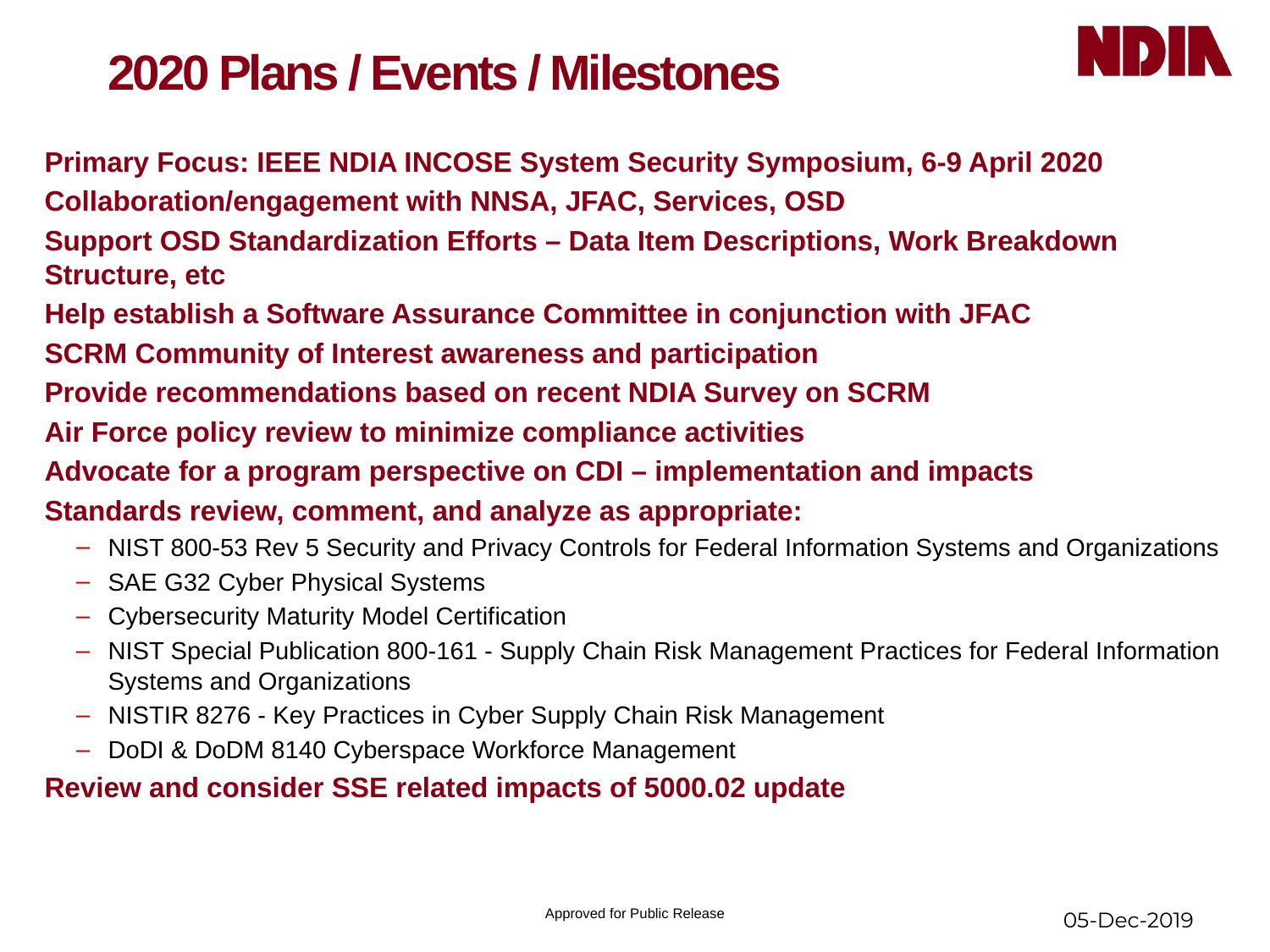

# 2020 Plans / Events / Milestones
Primary Focus: IEEE NDIA INCOSE System Security Symposium, 6-9 April 2020
Collaboration/engagement with NNSA, JFAC, Services, OSD
Support OSD Standardization Efforts – Data Item Descriptions, Work Breakdown Structure, etc
Help establish a Software Assurance Committee in conjunction with JFAC
SCRM Community of Interest awareness and participation
Provide recommendations based on recent NDIA Survey on SCRM
Air Force policy review to minimize compliance activities
Advocate for a program perspective on CDI – implementation and impacts
Standards review, comment, and analyze as appropriate:
NIST 800-53 Rev 5 Security and Privacy Controls for Federal Information Systems and Organizations
SAE G32 Cyber Physical Systems
Cybersecurity Maturity Model Certification
NIST Special Publication 800-161 - Supply Chain Risk Management Practices for Federal Information Systems and Organizations
NISTIR 8276 - Key Practices in Cyber Supply Chain Risk Management
DoDI & DoDM 8140 Cyberspace Workforce Management
Review and consider SSE related impacts of 5000.02 update

Approved for Public Release

10
05-Dec-2019